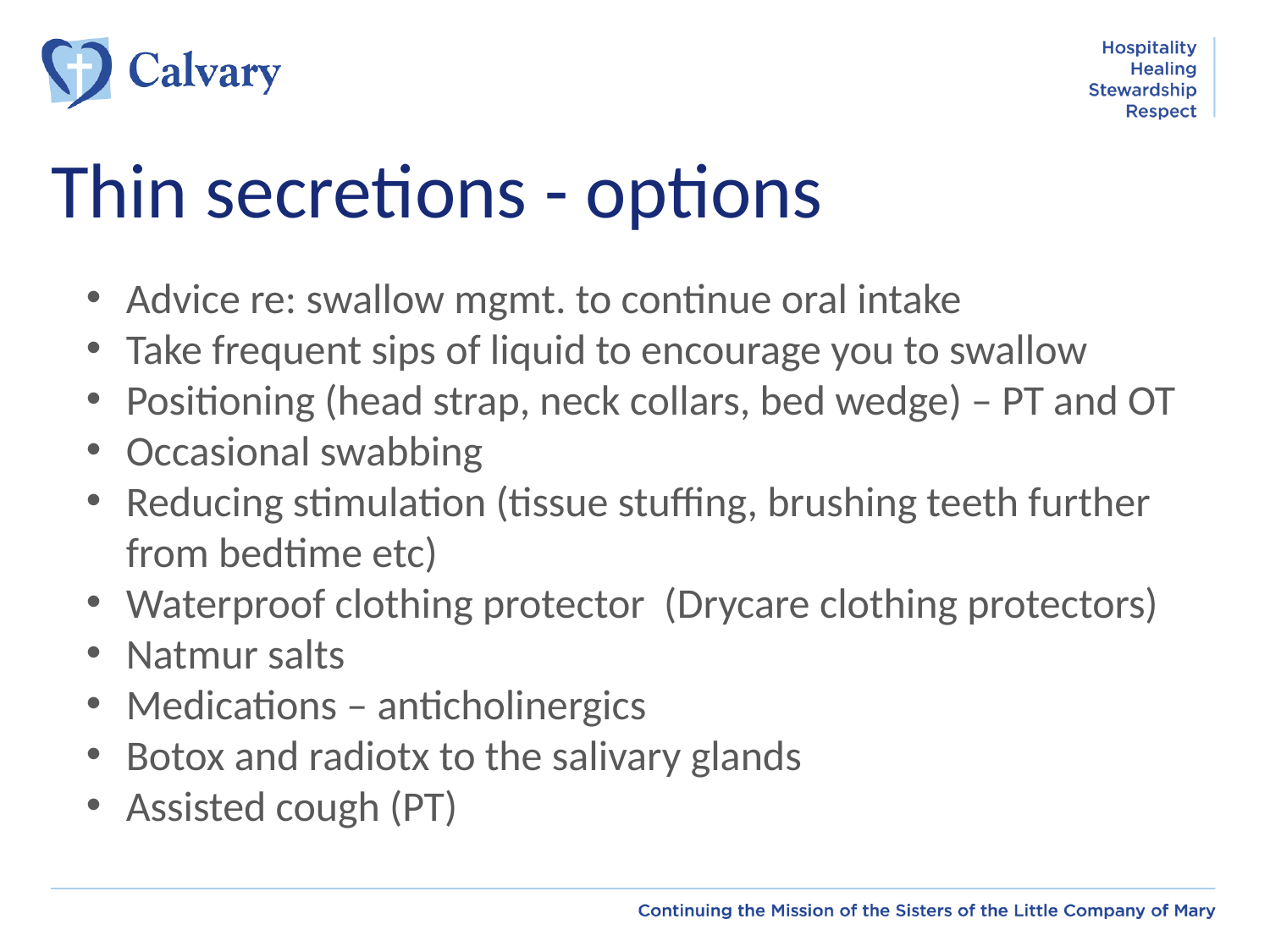

# Thin secretions - options
Advice re: swallow mgmt. to continue oral intake
Take frequent sips of liquid to encourage you to swallow
Positioning (head strap, neck collars, bed wedge) – PT and OT
Occasional swabbing
Reducing stimulation (tissue stuffing, brushing teeth further from bedtime etc)
Waterproof clothing protector  (Drycare clothing protectors)
Natmur salts
Medications – anticholinergics
Botox and radiotx to the salivary glands
Assisted cough (PT)